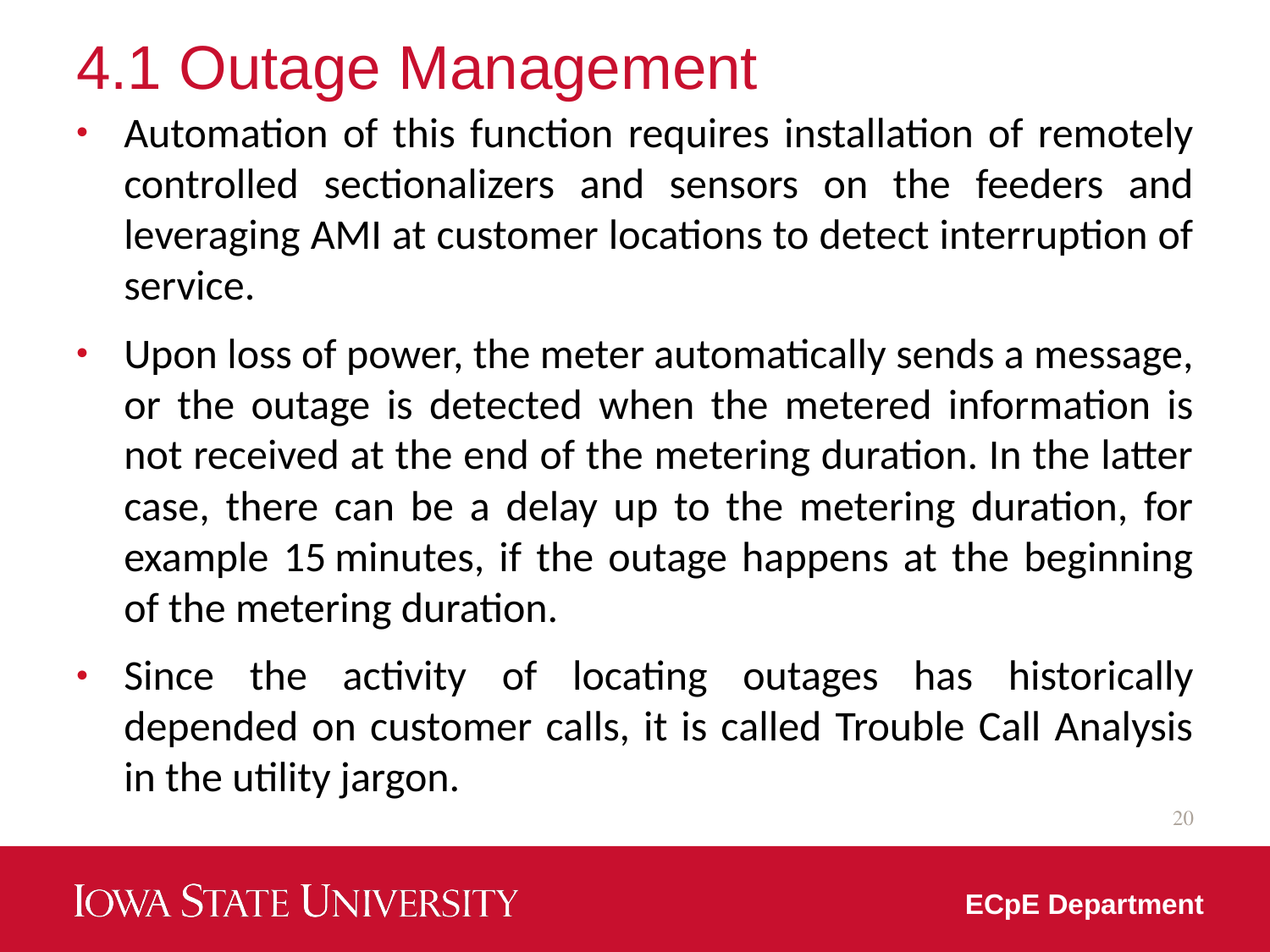

# 4.1 Outage Management
Automation of this function requires installation of remotely controlled sectionalizers and sensors on the feeders and leveraging AMI at customer locations to detect interruption of service.
Upon loss of power, the meter automatically sends a message, or the outage is detected when the metered information is not received at the end of the metering duration. In the latter case, there can be a delay up to the metering duration, for example 15 minutes, if the outage happens at the beginning of the metering duration.
Since the activity of locating outages has historically depended on customer calls, it is called Trouble Call Analysis in the utility jargon.
20
ECpE Department